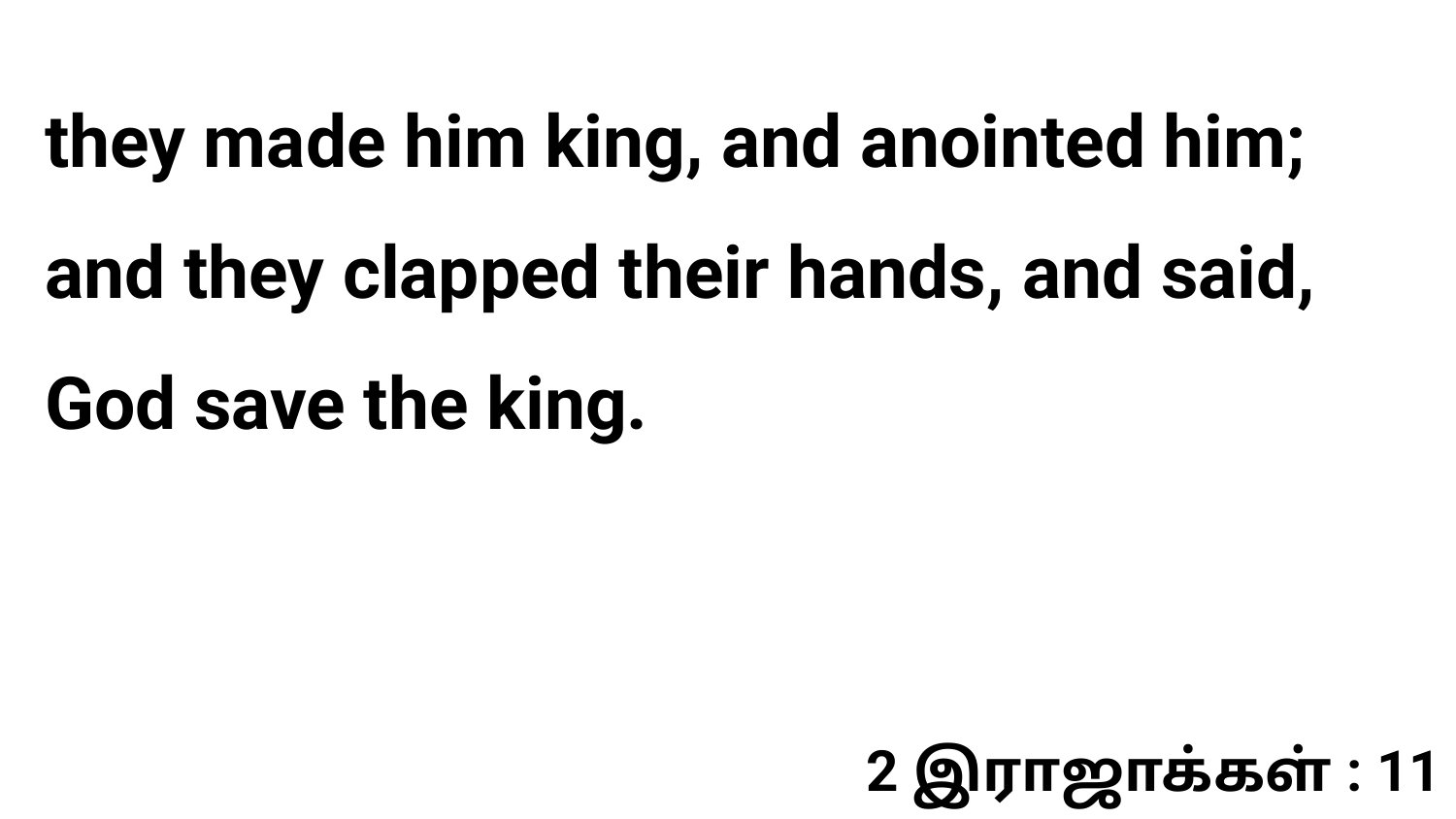

they made him king, and anointed him; and they clapped their hands, and said, God save the king.
2 இராஜாக்கள் : 11